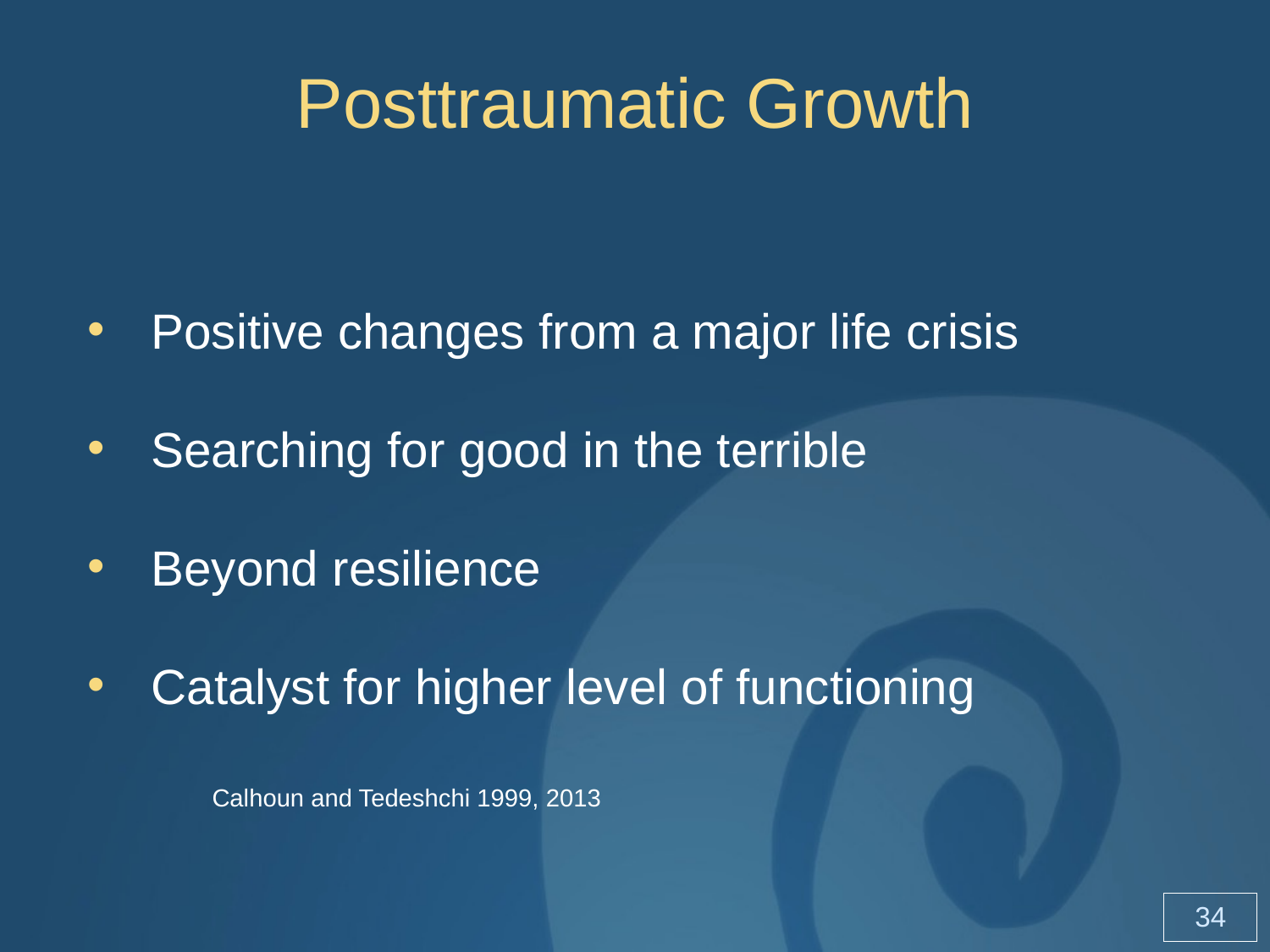

# Posttraumatic Growth
Positive changes from a major life crisis
Searching for good in the terrible
Beyond resilience
Catalyst for higher level of functioning
Calhoun and Tedeshchi 1999, 2013